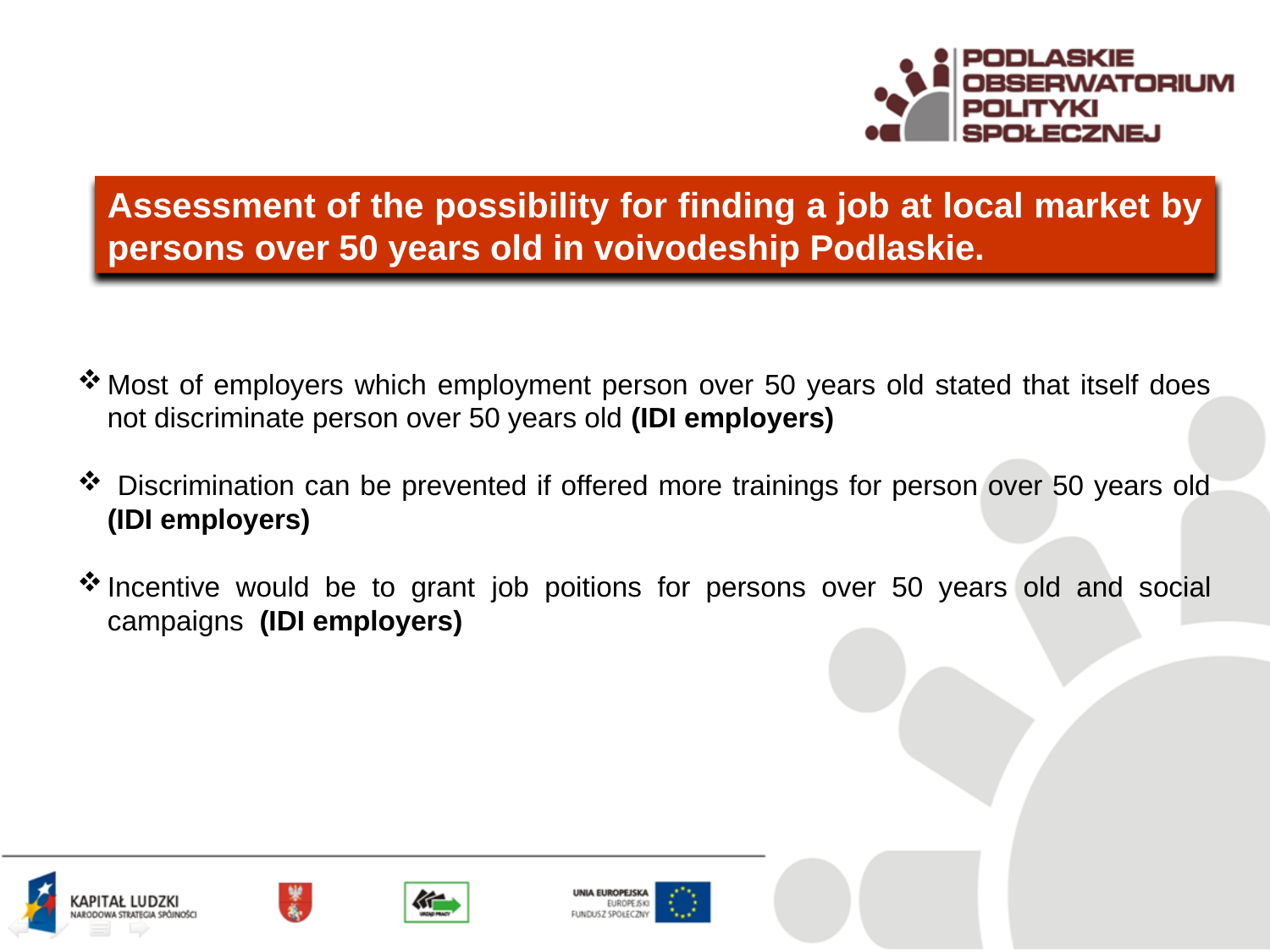

Assessment of the possibility for finding a job at local market by persons over 50 years old in voivodeship Podlaskie.

Most of employers which employment person over 50 years old stated that itself does not discriminate person over 50 years old (IDI employers)

 Discrimination can be prevented if offered more trainings for person over 50 years old (IDI employers)

Incentive would be to grant job poitions for persons over 50 years old and social campaigns  (IDI employers)